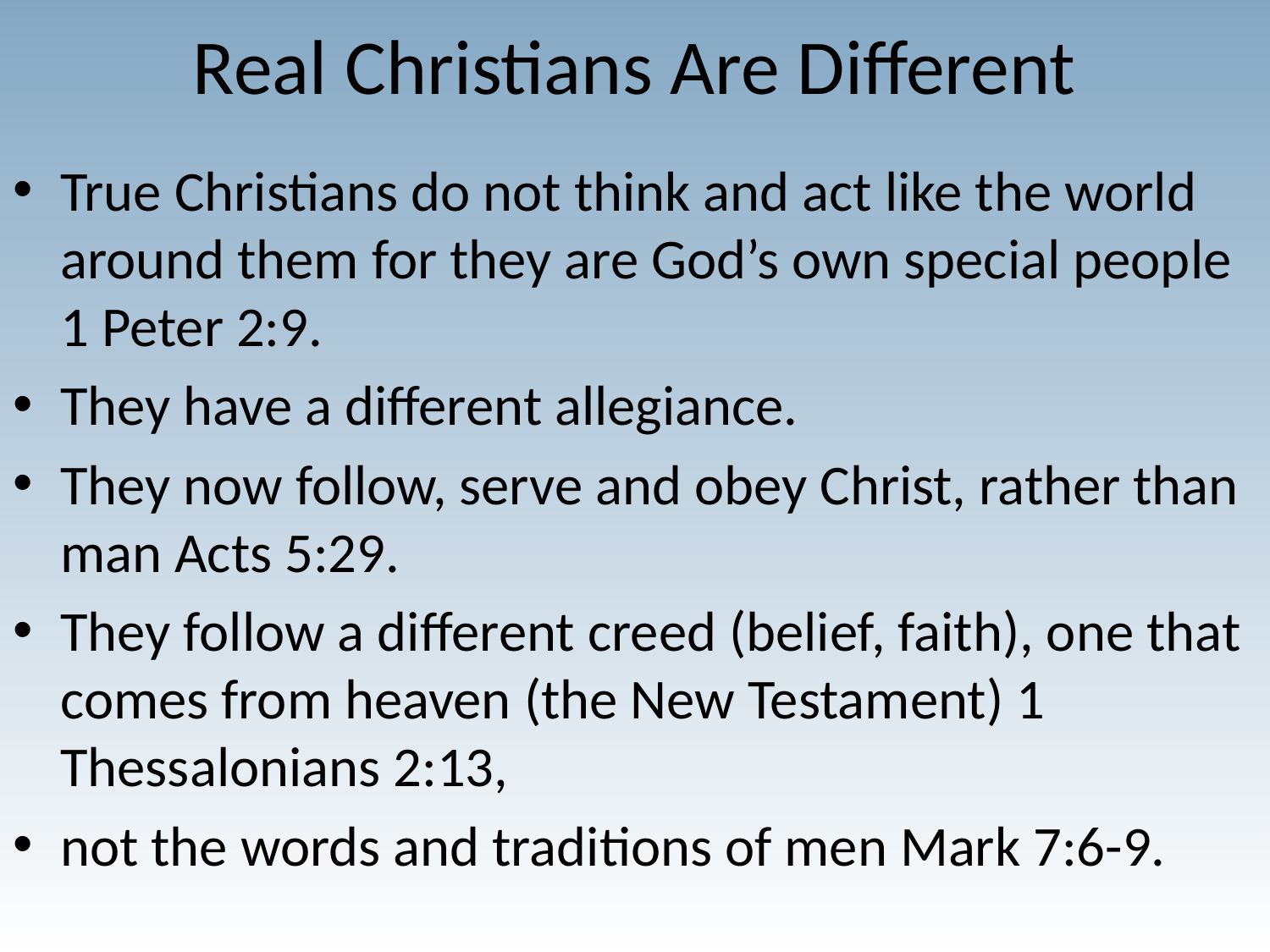

# Real Christians Are Different
True Christians do not think and act like the world around them for they are God’s own special people 1 Peter 2:9.
They have a different allegiance.
They now follow, serve and obey Christ, rather than man Acts 5:29.
They follow a different creed (belief, faith), one that comes from heaven (the New Testament) 1 Thessalonians 2:13,
not the words and traditions of men Mark 7:6-9.